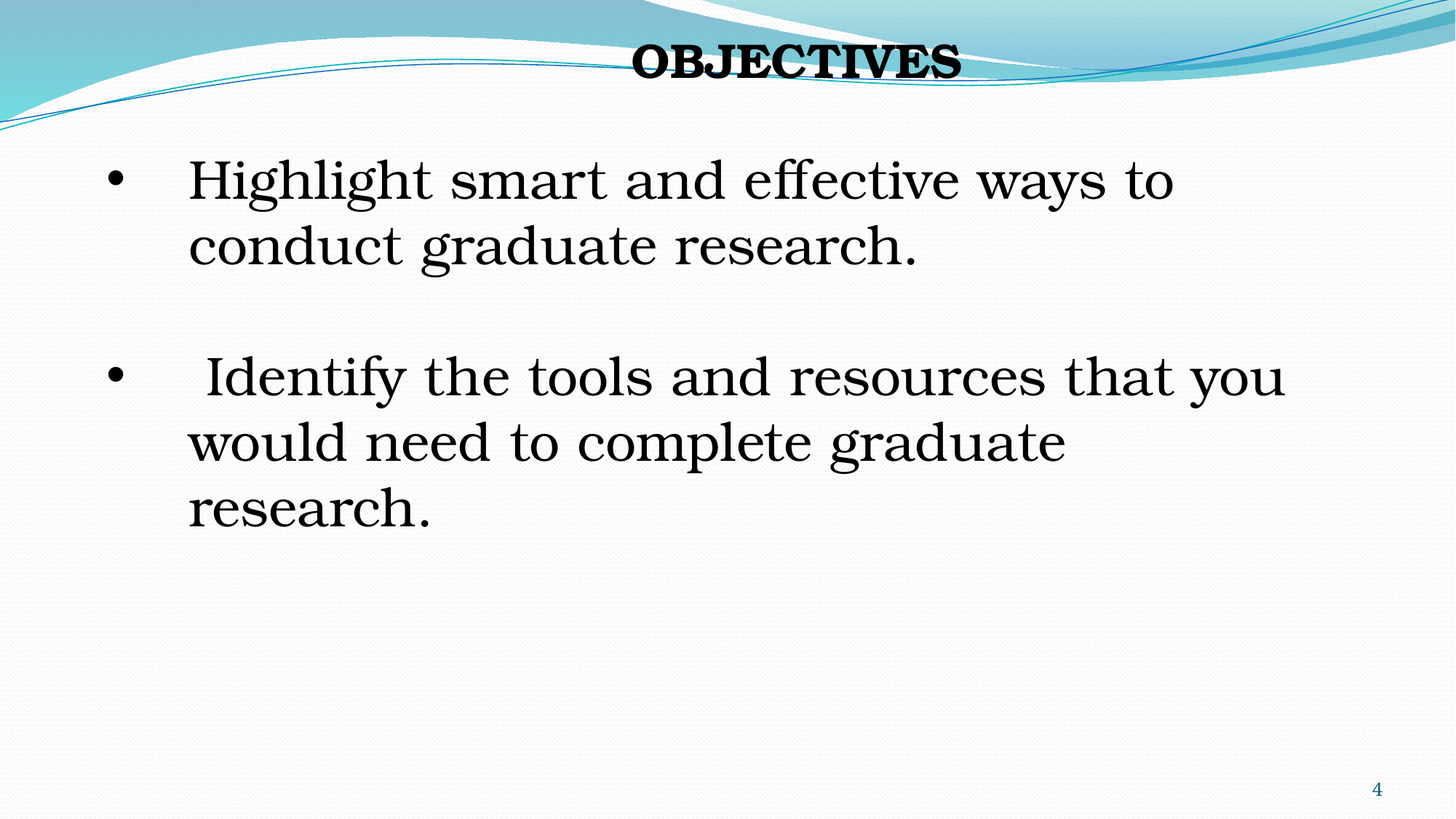

OBJECTIVES

Highlight smart and effective ways to conduct graduate research.

 Identify the tools and resources that you would need to complete graduate research.
4